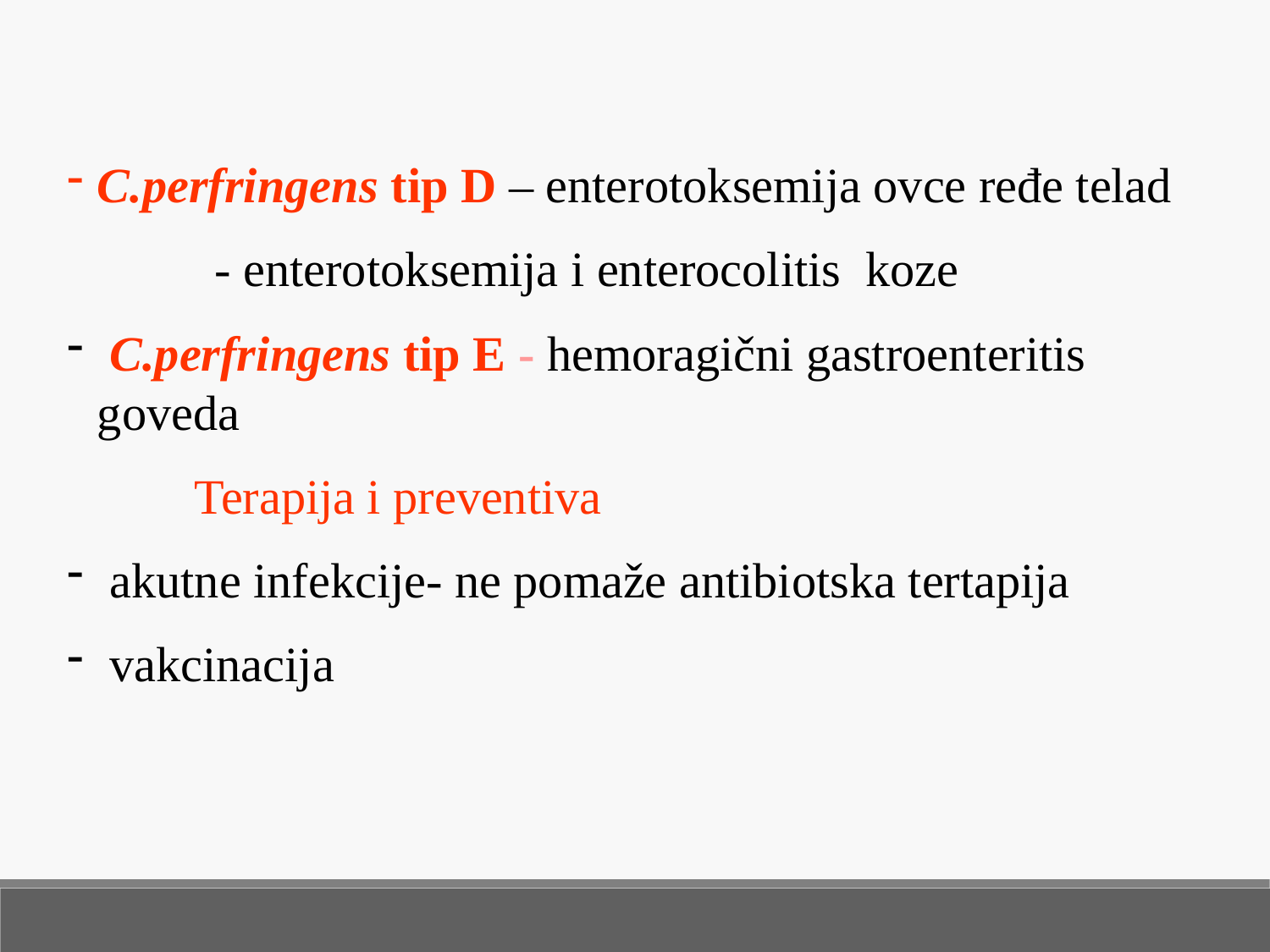

C.perfringens tip D – enterotoksemija ovce ređe telad
            - enterotoksemija i enterocolitis  koze
 C.perfringens tip E - hemoragični gastroenteritis goveda
	Terapija i preventiva
 akutne infekcije- ne pomaže antibiotska tertapija
 vakcinacija